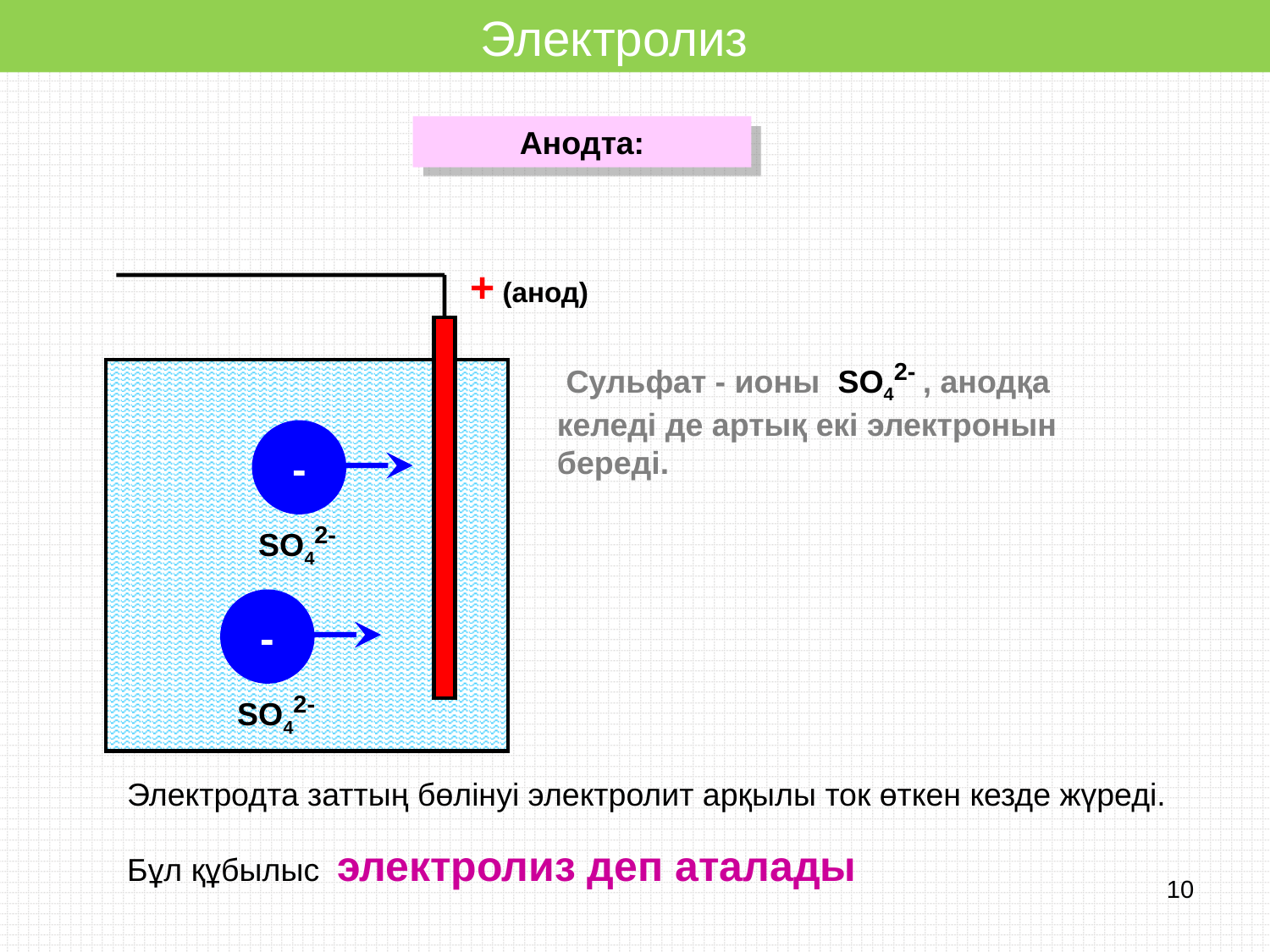

Электролиз
Анодта:
+ (анод)

 Сульфат - ионы  SO42- , анодқа келеді де артық екі электронын береді.

-

SO42-
-

SO42-
 Электродта заттың бөлінуі электролит арқылы ток өткен кезде жүреді.
 Бұл құбылыс  электролиз деп аталады

10